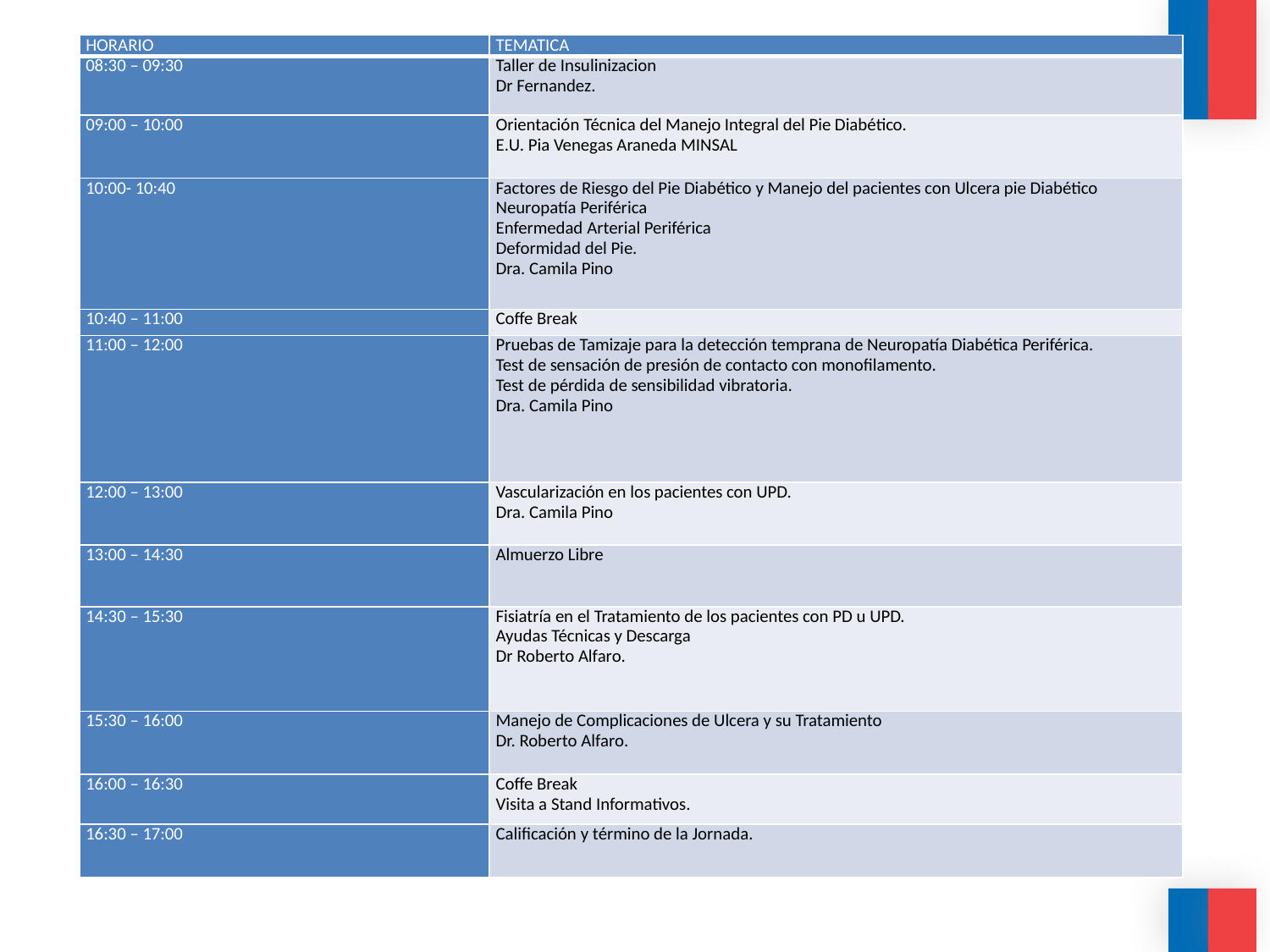

| HORARIO | TEMATICA |
| --- | --- |
| 08:30 – 09:30 | Taller de Insulinizacion Dr Fernandez. |
| 09:00 – 10:00 | Orientación Técnica del Manejo Integral del Pie Diabético. E.U. Pia Venegas Araneda MINSAL |
| 10:00- 10:40 | Factores de Riesgo del Pie Diabético y Manejo del pacientes con Ulcera pie Diabético Neuropatía Periférica Enfermedad Arterial Periférica Deformidad del Pie. Dra. Camila Pino |
| 10:40 – 11:00 | Coffe Break |
| 11:00 – 12:00 | Pruebas de Tamizaje para la detección temprana de Neuropatía Diabética Periférica. Test de sensación de presión de contacto con monofilamento. Test de pérdida de sensibilidad vibratoria. Dra. Camila Pino |
| 12:00 – 13:00 | Vascularización en los pacientes con UPD. Dra. Camila Pino |
| 13:00 – 14:30 | Almuerzo Libre |
| 14:30 – 15:30 | Fisiatría en el Tratamiento de los pacientes con PD u UPD. Ayudas Técnicas y Descarga Dr Roberto Alfaro. |
| 15:30 – 16:00 | Manejo de Complicaciones de Ulcera y su Tratamiento Dr. Roberto Alfaro. |
| 16:00 – 16:30 | Coffe Break Visita a Stand Informativos. |
| 16:30 – 17:00 | Calificación y término de la Jornada. |